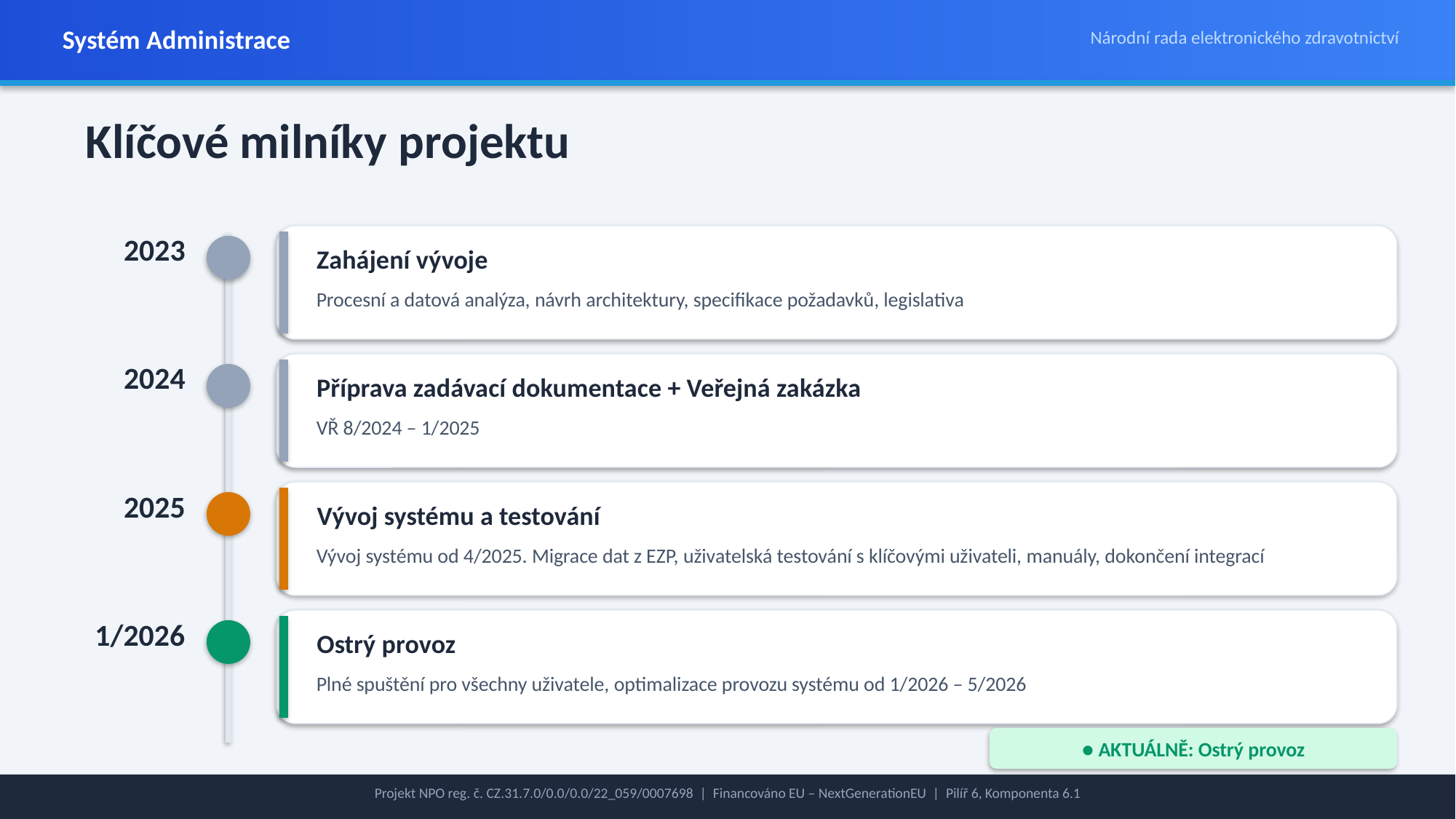

Systém Administrace
Národní rada elektronického zdravotnictví

Klíčové milníky projektu
2023

Zahájení vývoje
Procesní a datová analýza, návrh architektury, specifikace požadavků, legislativa
2024

Příprava zadávací dokumentace + Veřejná zakázka
VŘ 8/2024 – 1/2025
2025

Vývoj systému a testování
Vývoj systému od 4/2025. Migrace dat z EZP, uživatelská testování s klíčovými uživateli, manuály, dokončení integrací
1/2026

Ostrý provoz
Plné spuštění pro všechny uživatele, optimalizace provozu systému od 1/2026 – 5/2026

● AKTUÁLNĚ: Ostrý provoz

Projekt NPO reg. č. CZ.31.7.0/0.0/0.0/22_059/0007698  |  Financováno EU – NextGenerationEU  |  Pilíř 6, Komponenta 6.1